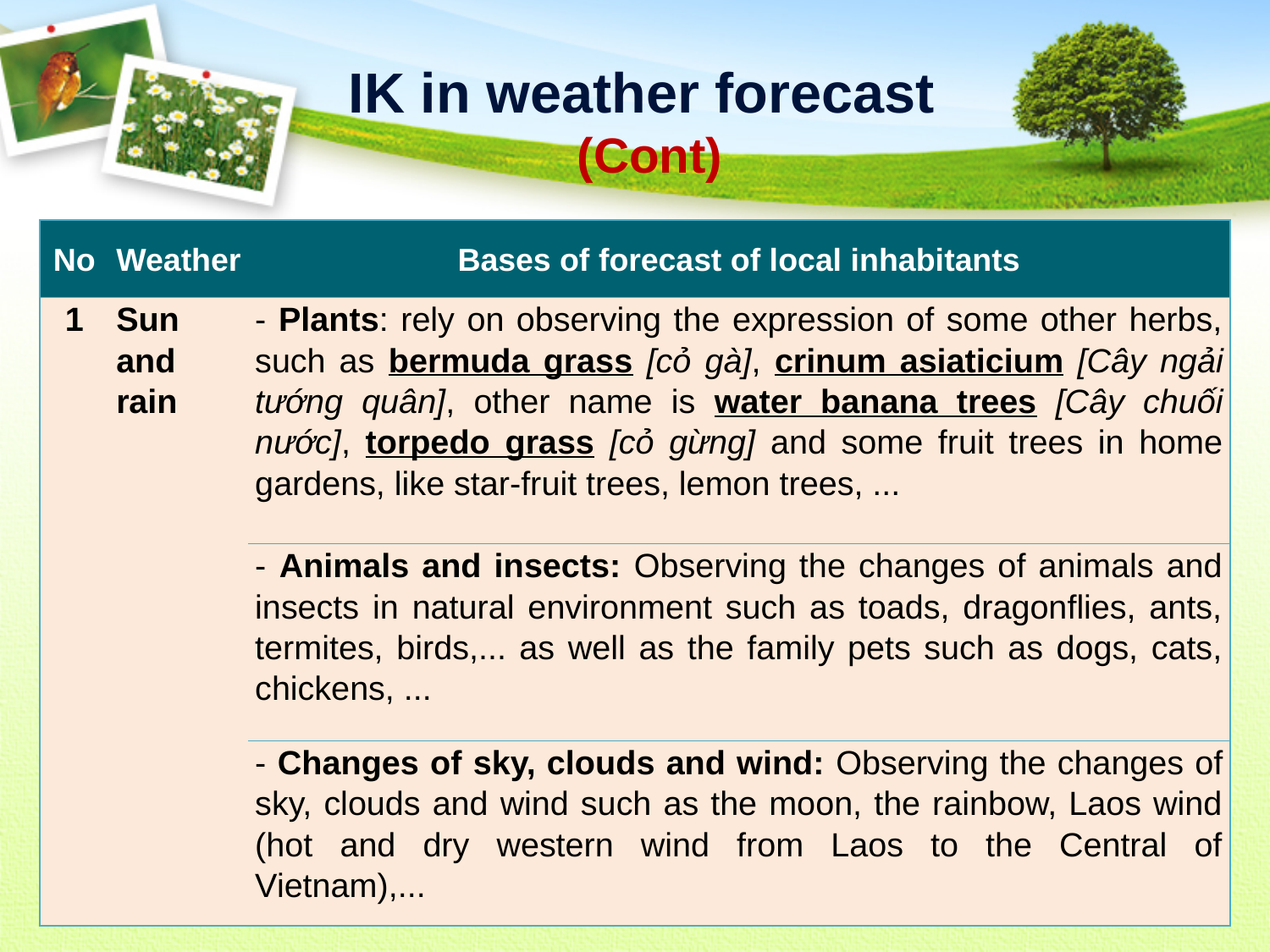

IK in weather forecast
(Cont)
| No | Weather | Bases of forecast of local inhabitants |
| --- | --- | --- |
| 1 | Sun and rain | - Plants: rely on observing the expression of some other herbs, such as bermuda grass [cỏ gà], crinum asiaticium [Cây ngải tướng quân], other name is water banana trees [Cây chuối nước], torpedo grass [cỏ gừng] and some fruit trees in home gardens, like star-fruit trees, lemon trees, ... |
|  |  | - Animals and insects: Observing the changes of animals and insects in natural environment such as toads, dragonflies, ants, termites, birds,... as well as the family pets such as dogs, cats, chickens, ... |
|  |  | - Changes of sky, clouds and wind: Observing the changes of sky, clouds and wind such as the moon, the rainbow, Laos wind (hot and dry western wind from Laos to the Central of Vietnam),... |
11